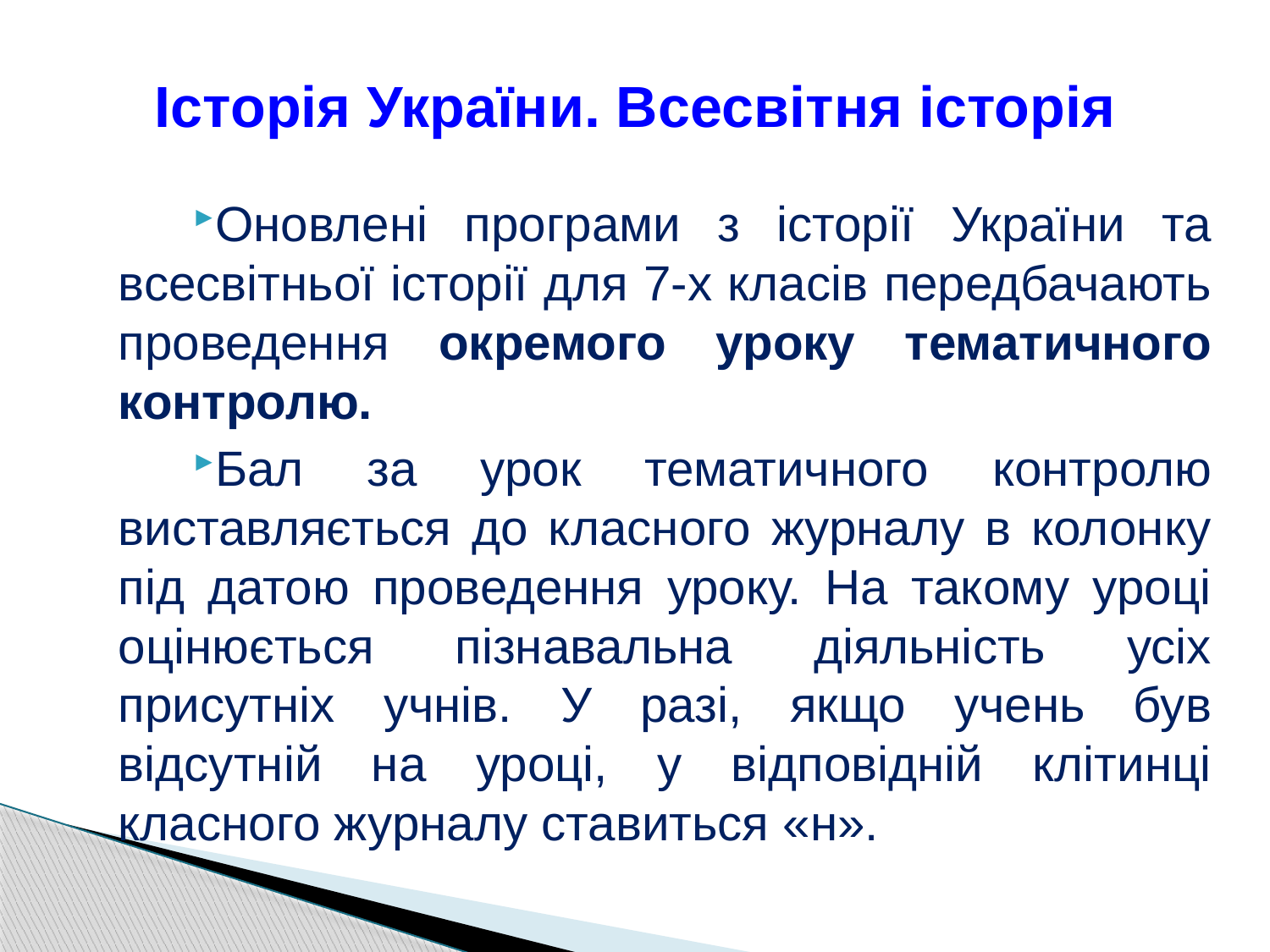

# Історія України. Всесвітня історія
Оновлені програми з історії України та всесвітньої історії для 7-х класів передбачають проведення окремого уроку тематичного контролю.
Бал за урок тематичного контролю виставляється до класного журналу в колонку під датою проведення уроку. На такому уроці оцінюється пізнавальна діяльність усіх присутніх учнів. У разі, якщо учень був відсутній на уроці, у відповідній клітинці класного журналу ставиться «н».